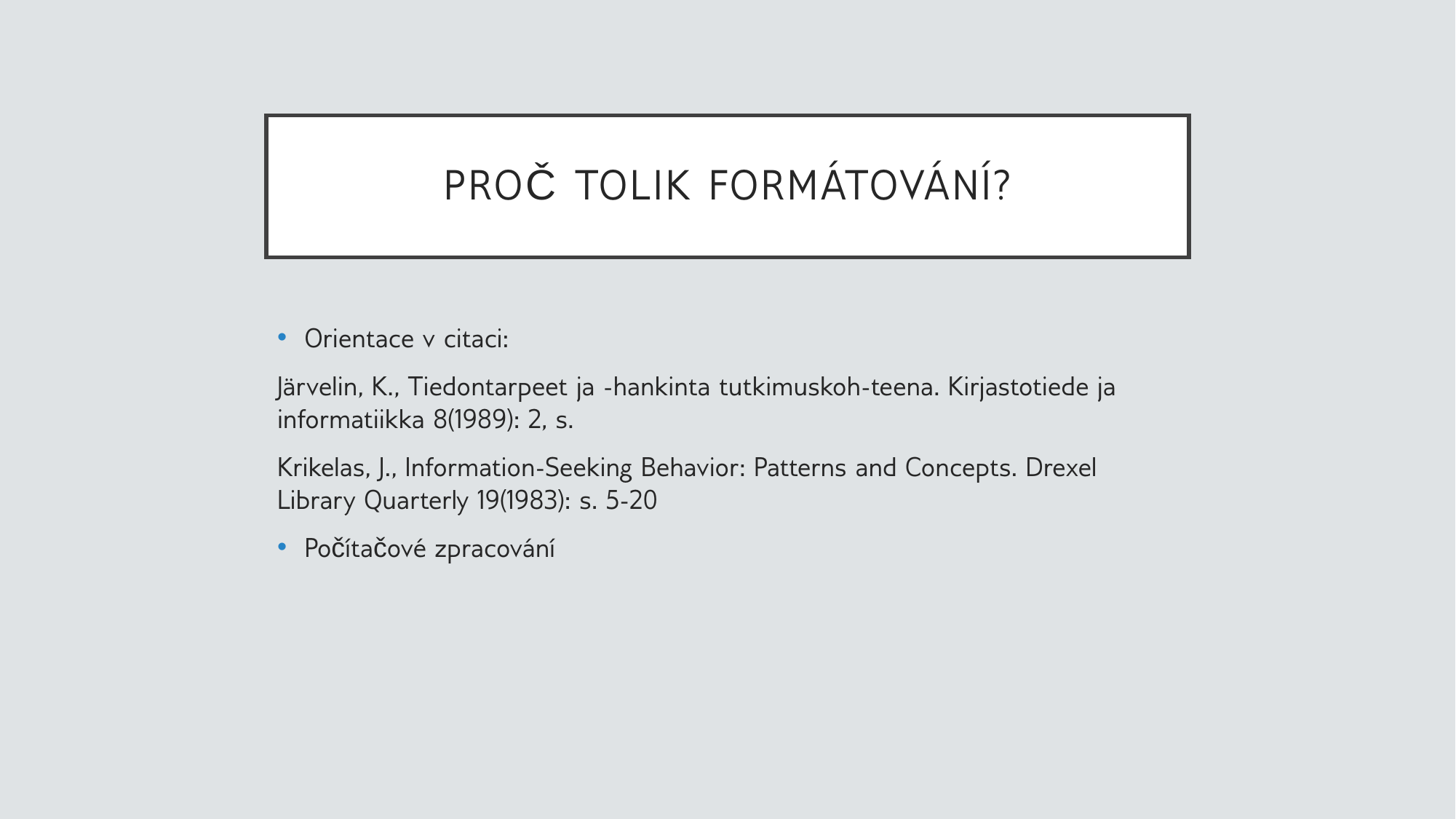

# Proč tolik formátování?
Orientace v citaci:
Järvelin, K., Tiedontarpeet ja -hankinta tutkimuskoh-teena. Kirjastotiede ja informatiikka 8(1989): 2, s.
Krikelas, J., Information-Seeking Behavior: Patterns and Concepts. Drexel Library Quarterly 19(1983): s. 5-20
Počítačové zpracování